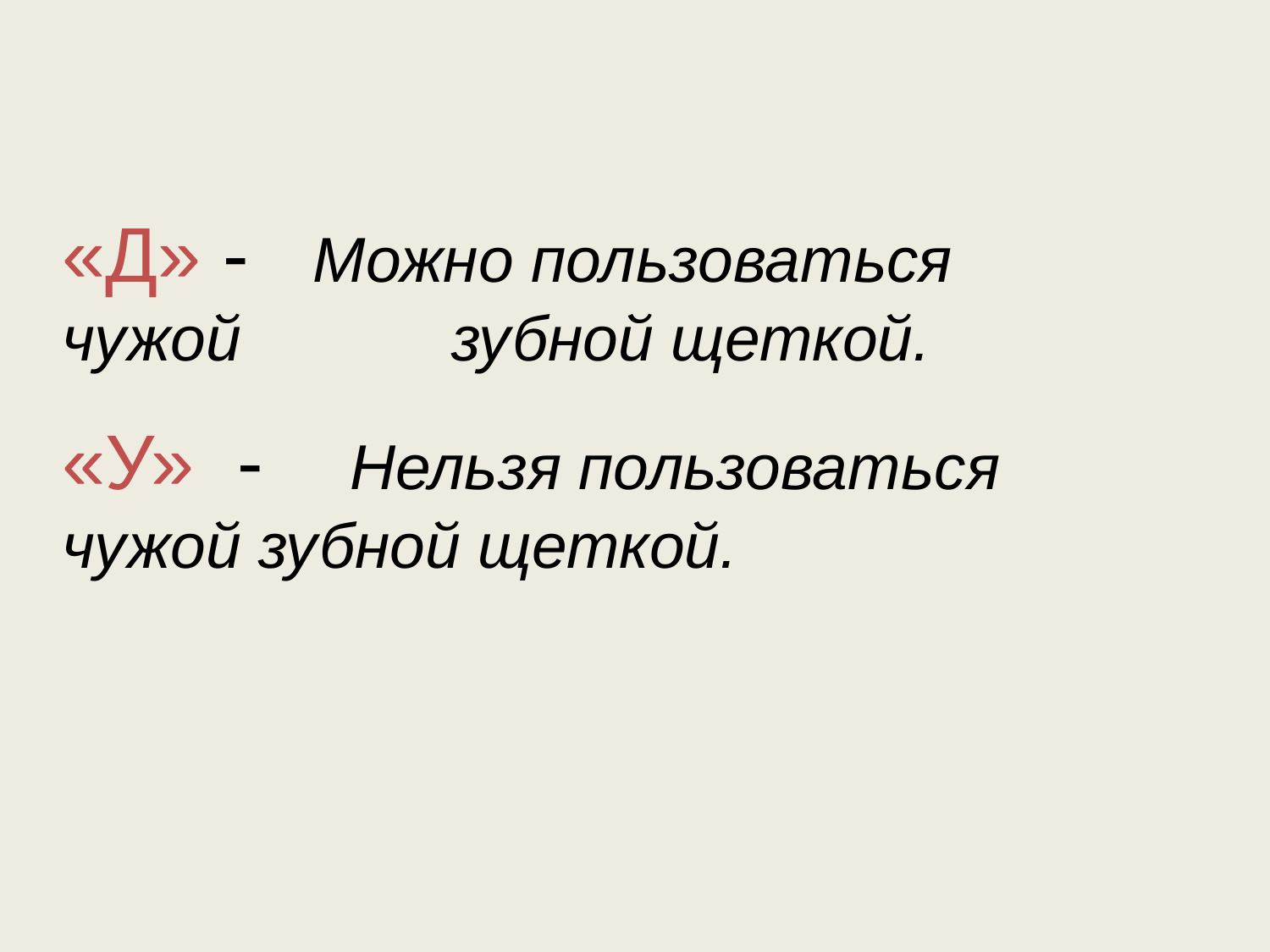

«Д» -   Можно пользоваться чужой            зубной щеткой.

«У»  -    Нельзя пользоваться чужой зубной щеткой.